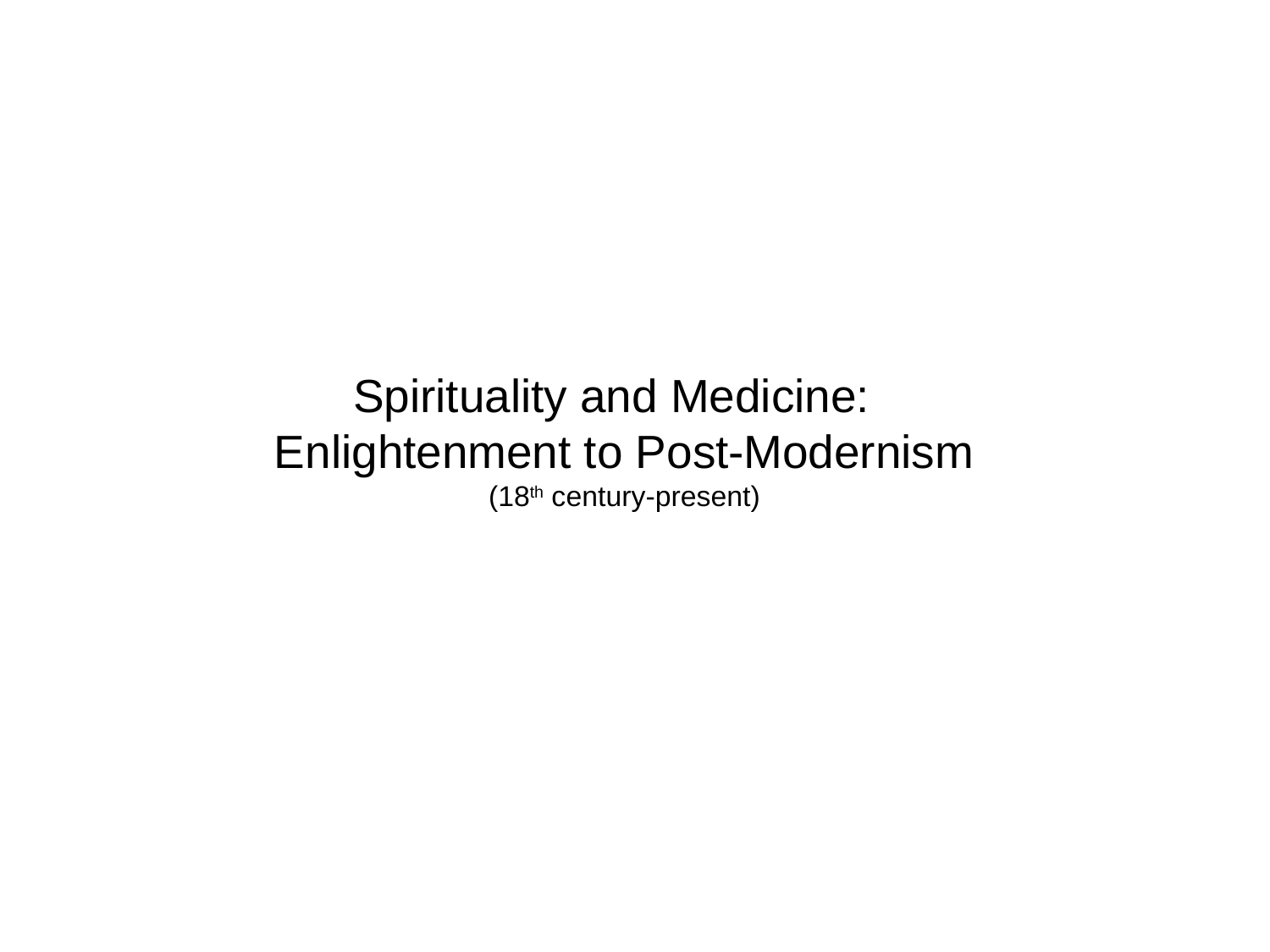

# Spirituality and Medicine: Enlightenment to Post-Modernism (18th century-present)